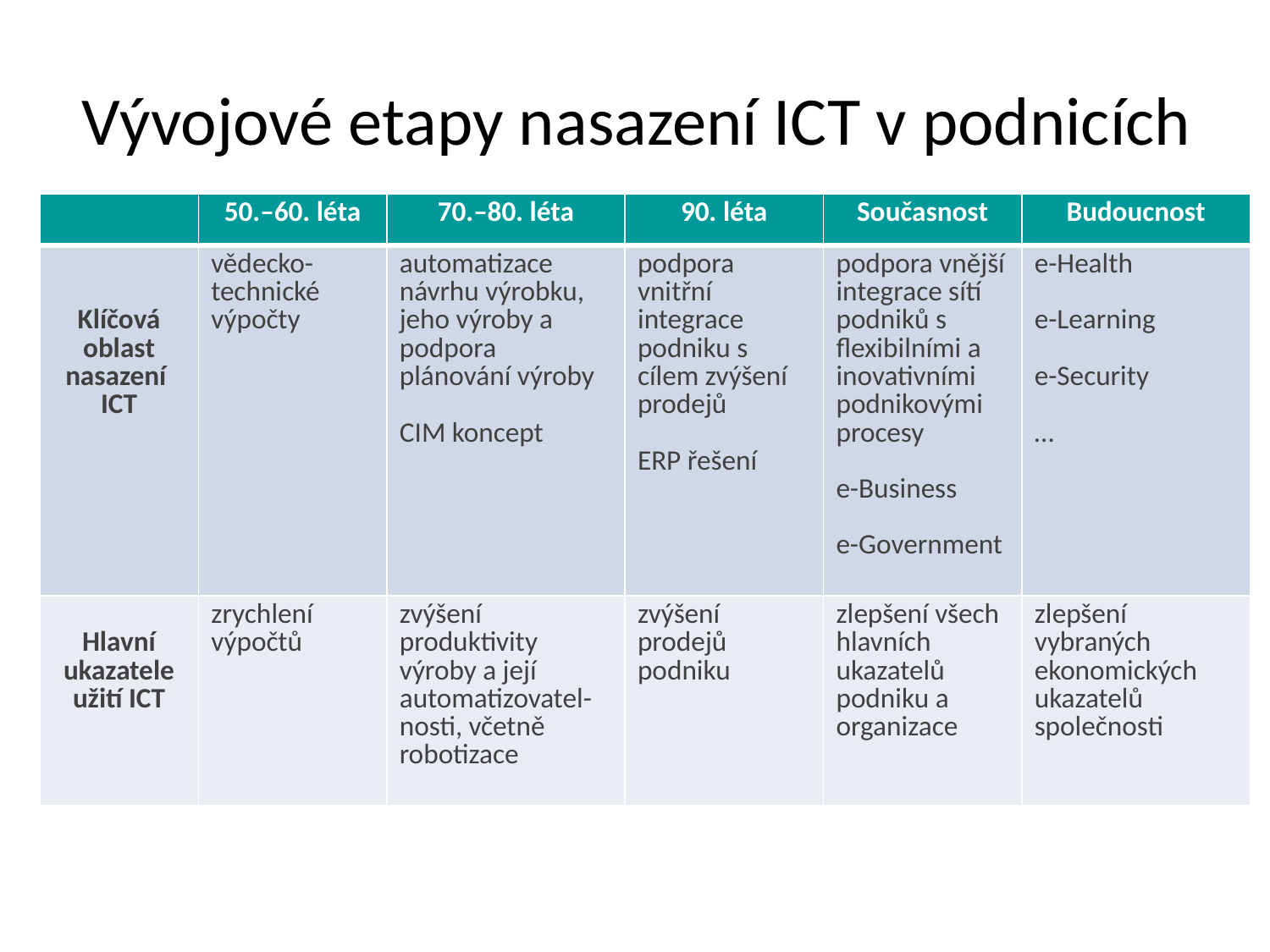

# Vývojové etapy nasazení ICT v podnicích
|  | 50.–60. léta | 70.–80. léta | 90. léta | Současnost | Budoucnost |
| --- | --- | --- | --- | --- | --- |
| Klíčová oblast nasazení ICT | vědecko-technické výpočty | automatizace návrhu výrobku, jeho výroby a podpora plánování výroby CIM koncept | podpora vnitřní integrace podniku s cílem zvýšení prodejů ERP řešení | podpora vnější integrace sítí podniků s flexibilními a inovativními podnikovými procesy e-Business e-Government | e-Health e-Learning e-Security … |
| Hlavní ukazatele užití ICT | zrychlení výpočtů | zvýšení produktivity výroby a její automatizovatel-nosti, včetně robotizace | zvýšení prodejů podniku | zlepšení všech hlavních ukazatelů podniku a organizace | zlepšení vybraných ekonomických ukazatelů společnosti |